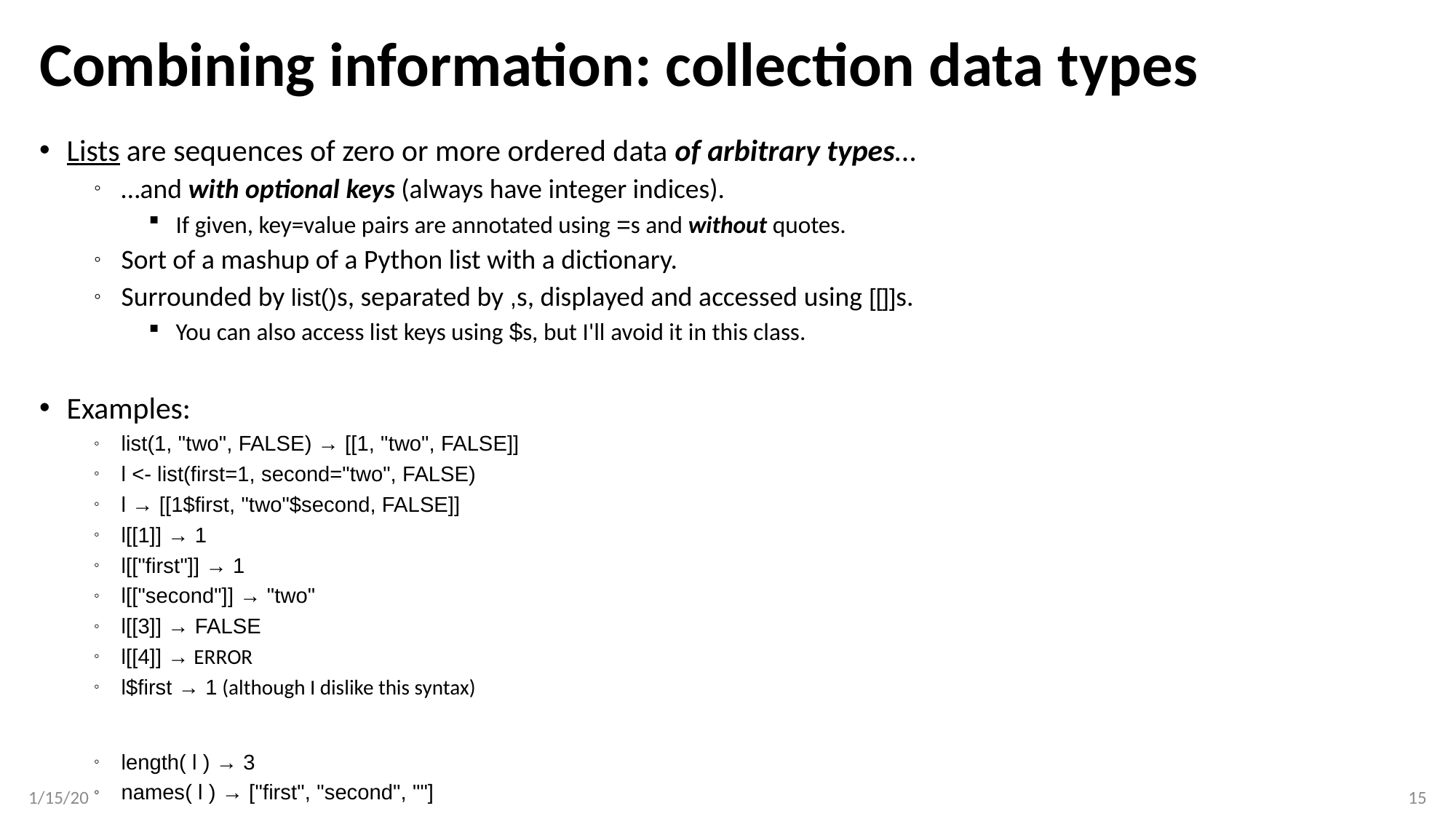

# Combining information: collection data types
Lists are sequences of zero or more ordered data of arbitrary types…
…and with optional keys (always have integer indices).
If given, key=value pairs are annotated using =s and without quotes.
Sort of a mashup of a Python list with a dictionary.
Surrounded by list()s, separated by ,s, displayed and accessed using [[]]s.
You can also access list keys using $s, but I'll avoid it in this class.

Examples:
list(1, "two", FALSE) → [[1, "two", FALSE]]
l <- list(first=1, second="two", FALSE)
l → [[1$first, "two"$second, FALSE]]
l[[1]] → 1
l[["first"]] → 1
l[["second"]] → "two"
l[[3]] → FALSE
l[[4]] → ERROR
l$first → 1 (although I dislike this syntax)

length( l ) → 3
names( l ) → ["first", "second", ""]
1/15/20
15